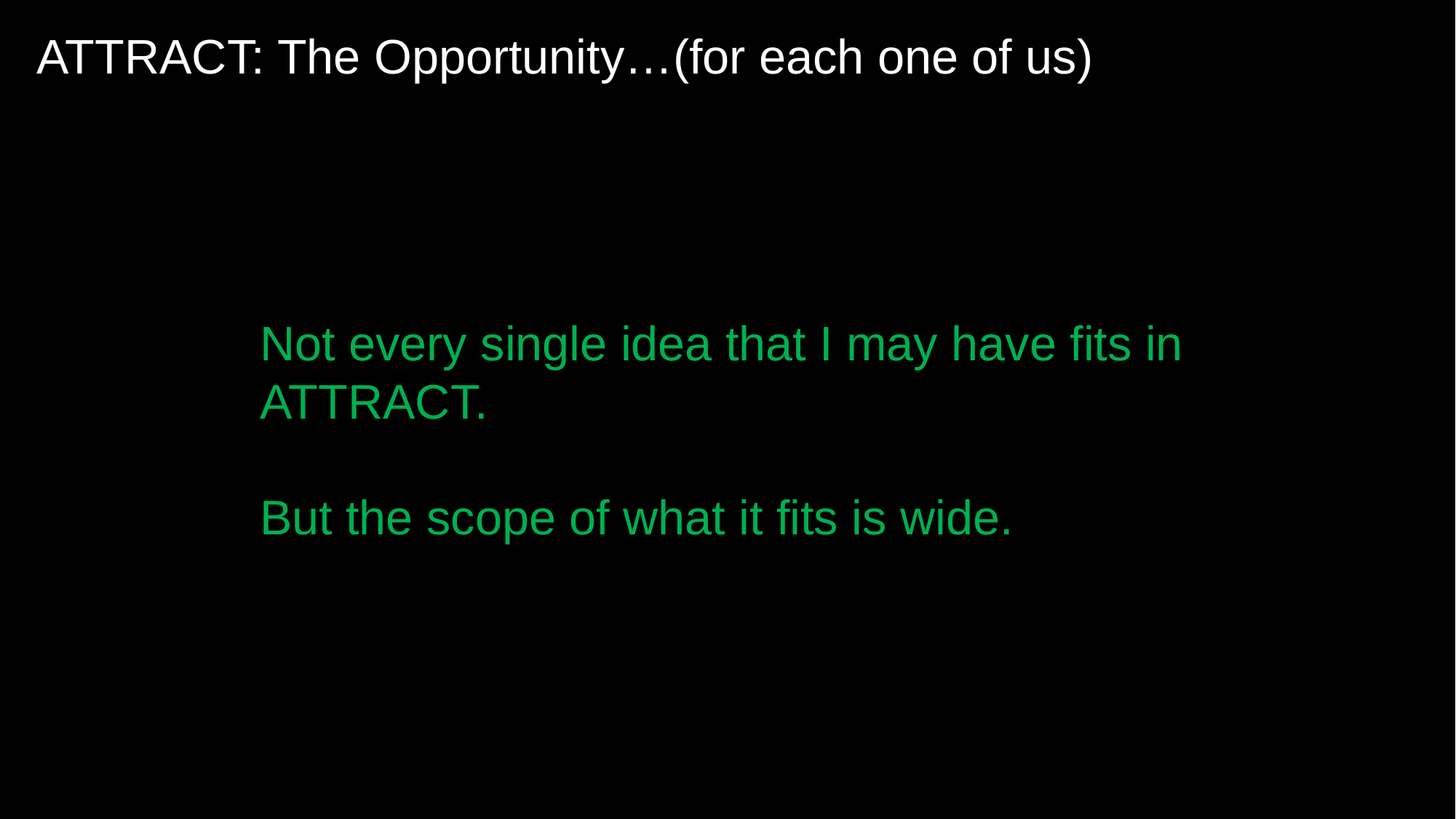

ATTRACT: The Opportunity…(for each one of us)
Not every single idea that I may have fits in ATTRACT.

But the scope of what it fits is wide.